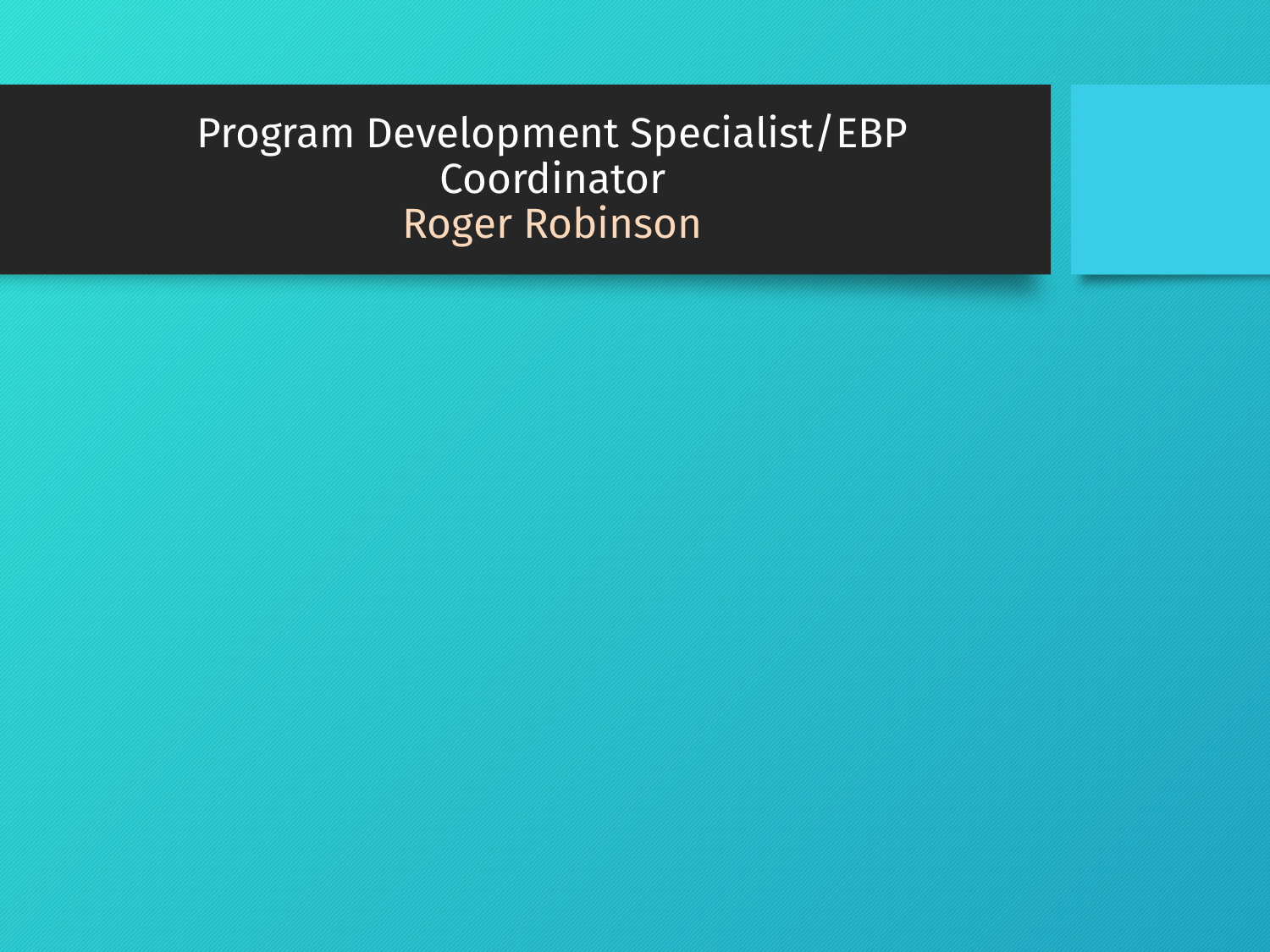

# Program Development Specialist/EBP Coordinator Roger Robinson